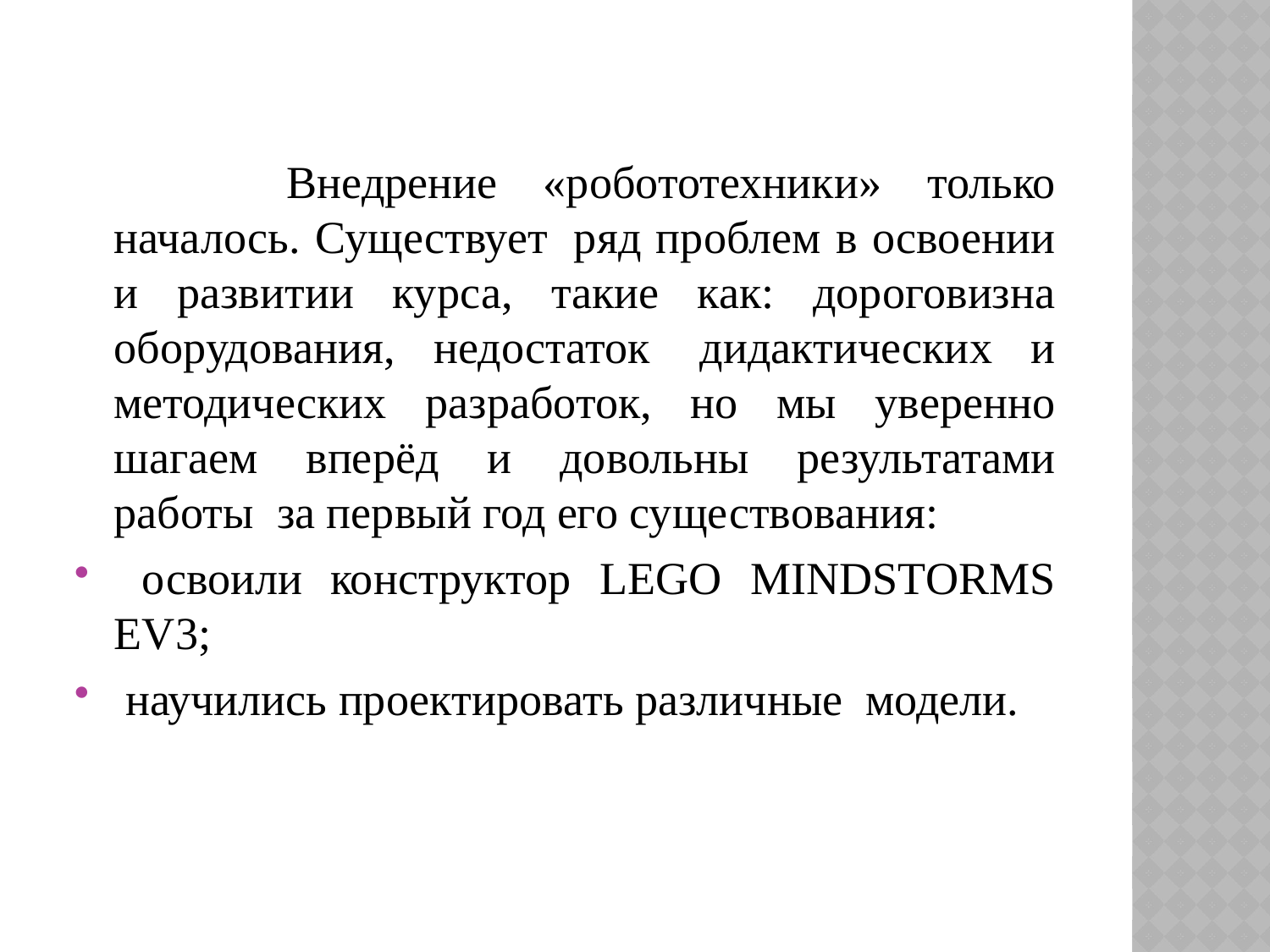

Внедрение «робототехники» только началось. Существует  ряд проблем в освоении и развитии курса, такие как: дороговизна оборудования, недостаток  дидактических и методических разработок, но мы уверенно шагаем вперёд и довольны результатами работы  за первый год его существования:
 освоили конструктор LEGO MINDSTORMS EV3;
 научились проектировать различные  модели.